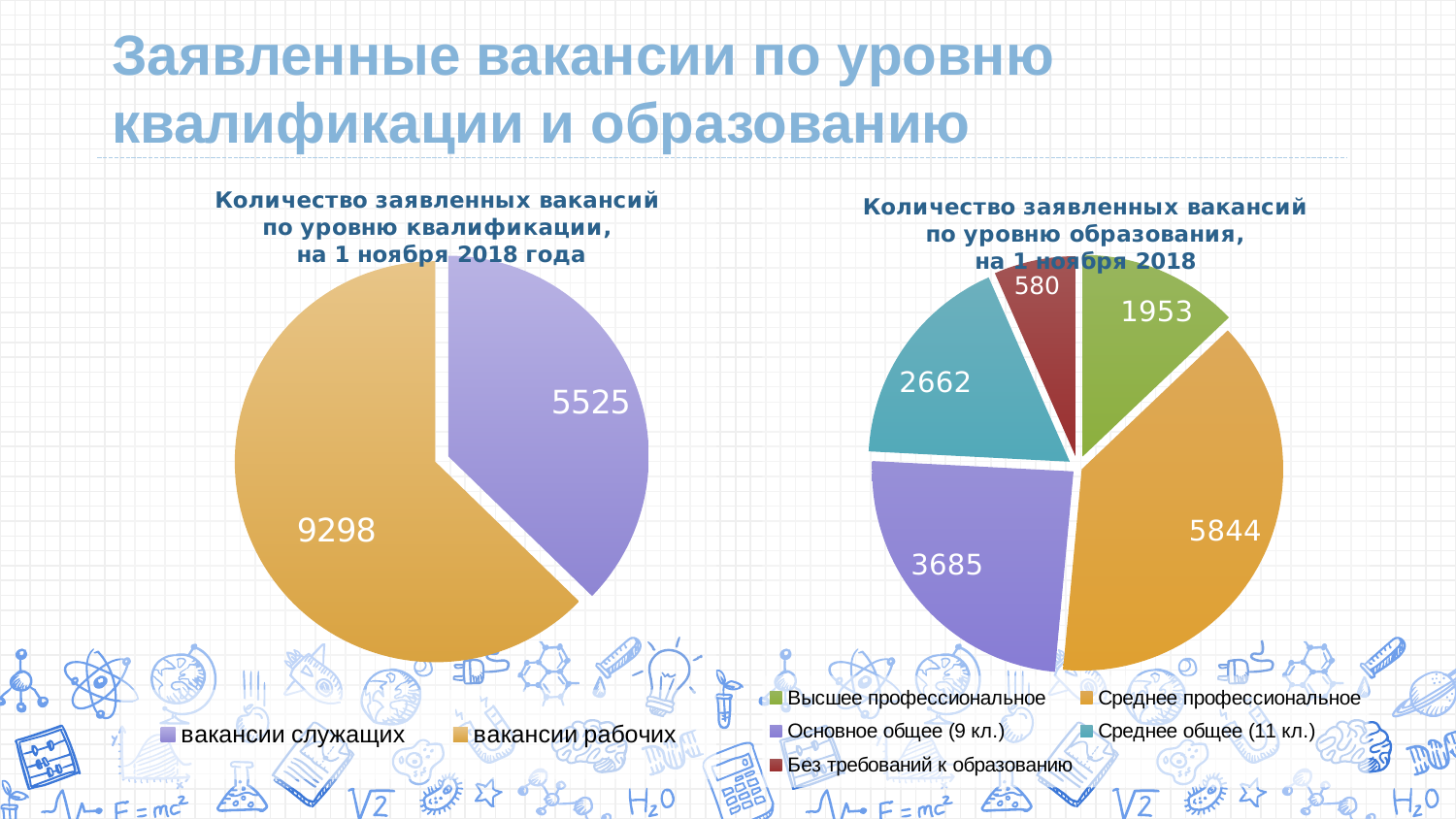

Заявленные вакансии по уровню квалификации и образованию

### Chart: Количество заявленных вакансий по уровню квалификации,
 на 1 ноября 2018 года

| Category | Количество заявленных вакансий по уровню квалификации  |
|---|---|
| вакансии служащих | 5525.0 |
| вакансии рабочих | 9298.0 |

### Chart: Количество заявленных вакансий по уровню образования,
на 1 ноября 2018

| Category | Количество заявленных вакансий по уровню образования |
|---|---|
| Высшее профессиональное | 1953.0 |
| Среднее профессиональное | 5844.0 |
| Основное общее (9 кл.) | 3685.0 |
| Среднее общее (11 кл.) | 2662.0 |
| Без требований к образованию | 1000.0 |